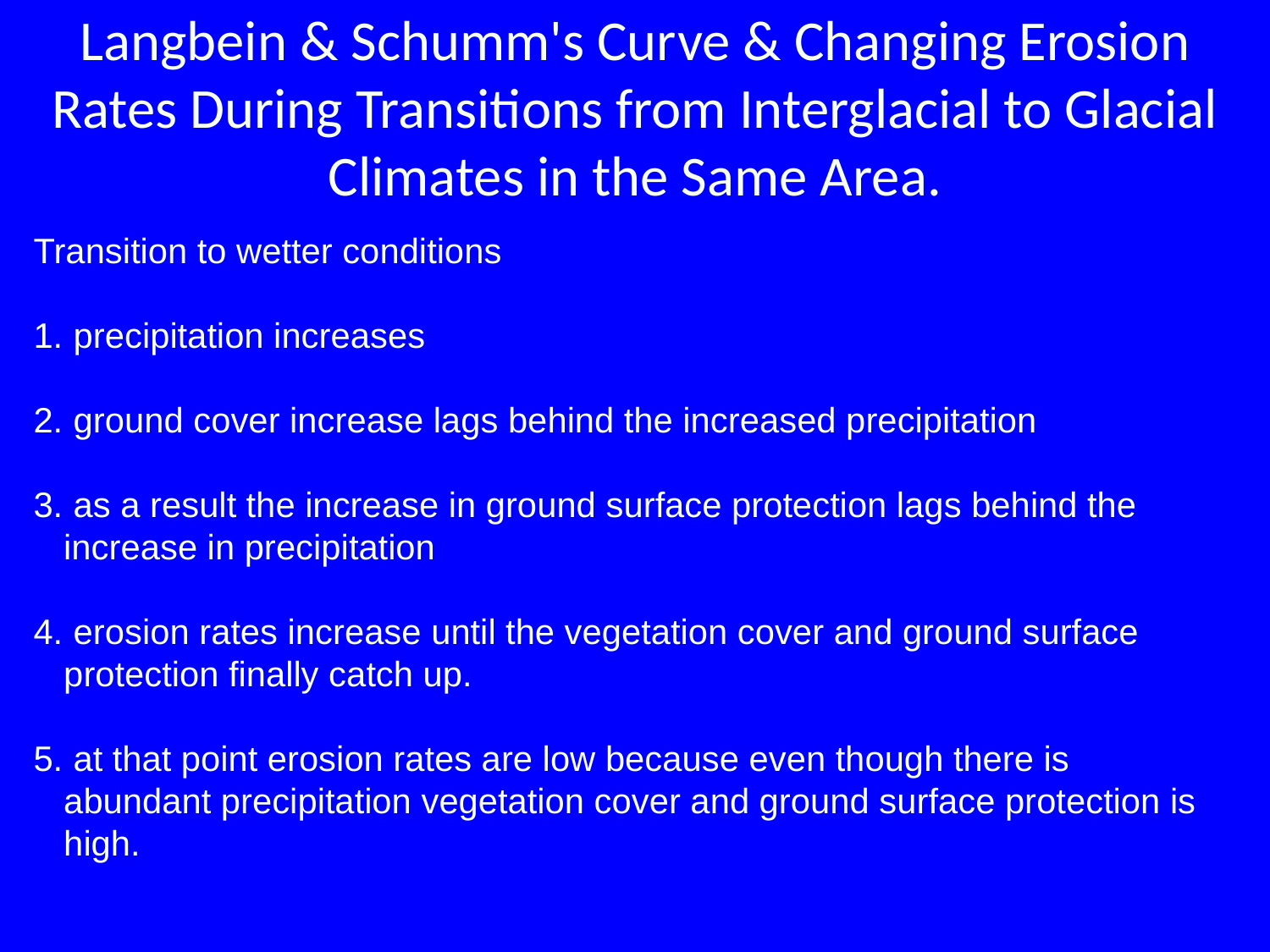

# Langbein & Schumm's Curve & Changing Erosion Rates During Transitions from Interglacial to Glacial Climates in the Same Area.
Transition to wetter conditions

 precipitation increases

 ground cover increase lags behind the increased precipitation

 as a result the increase in ground surface protection lags behind the increase in precipitation

 erosion rates increase until the vegetation cover and ground surface protection finally catch up.

 at that point erosion rates are low because even though there is abundant precipitation vegetation cover and ground surface protection is high.